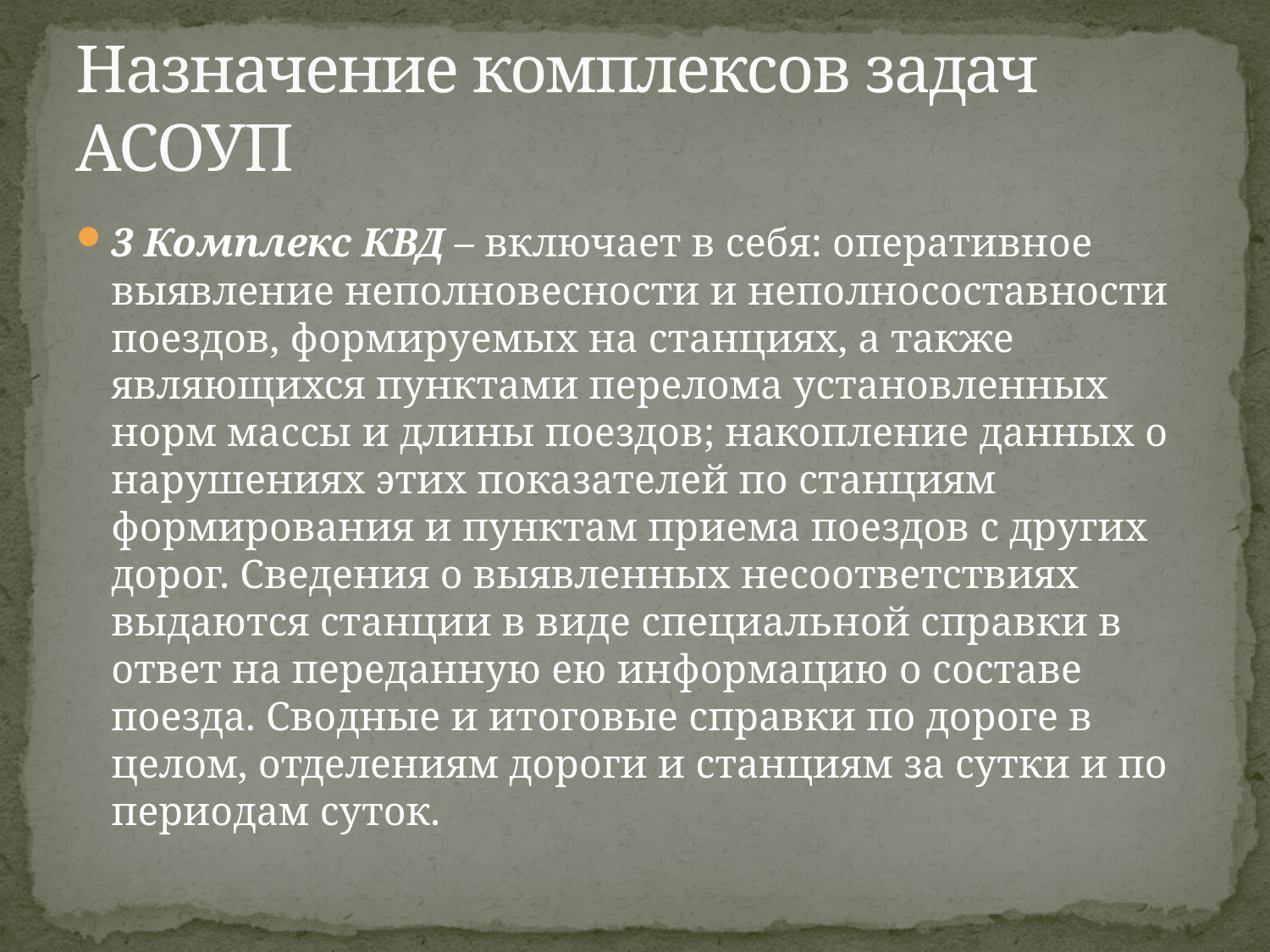

# Назначение комплексов задач АСОУП
3 Комплекс КВД – включает в себя: оперативное выявление неполновесности и неполносоставности поездов, формируемых на станциях, а также являющихся пунктами перелома установленных норм массы и длины поездов; накопление данных о нарушениях этих показателей по станциям формирования и пунктам приема поездов с других дорог. Сведения о выявленных несоответствиях выдаются станции в виде специальной справки в ответ на переданную ею информацию о составе поезда. Сводные и итоговые справки по дороге в целом, отделениям дороги и станциям за сутки и по периодам суток.